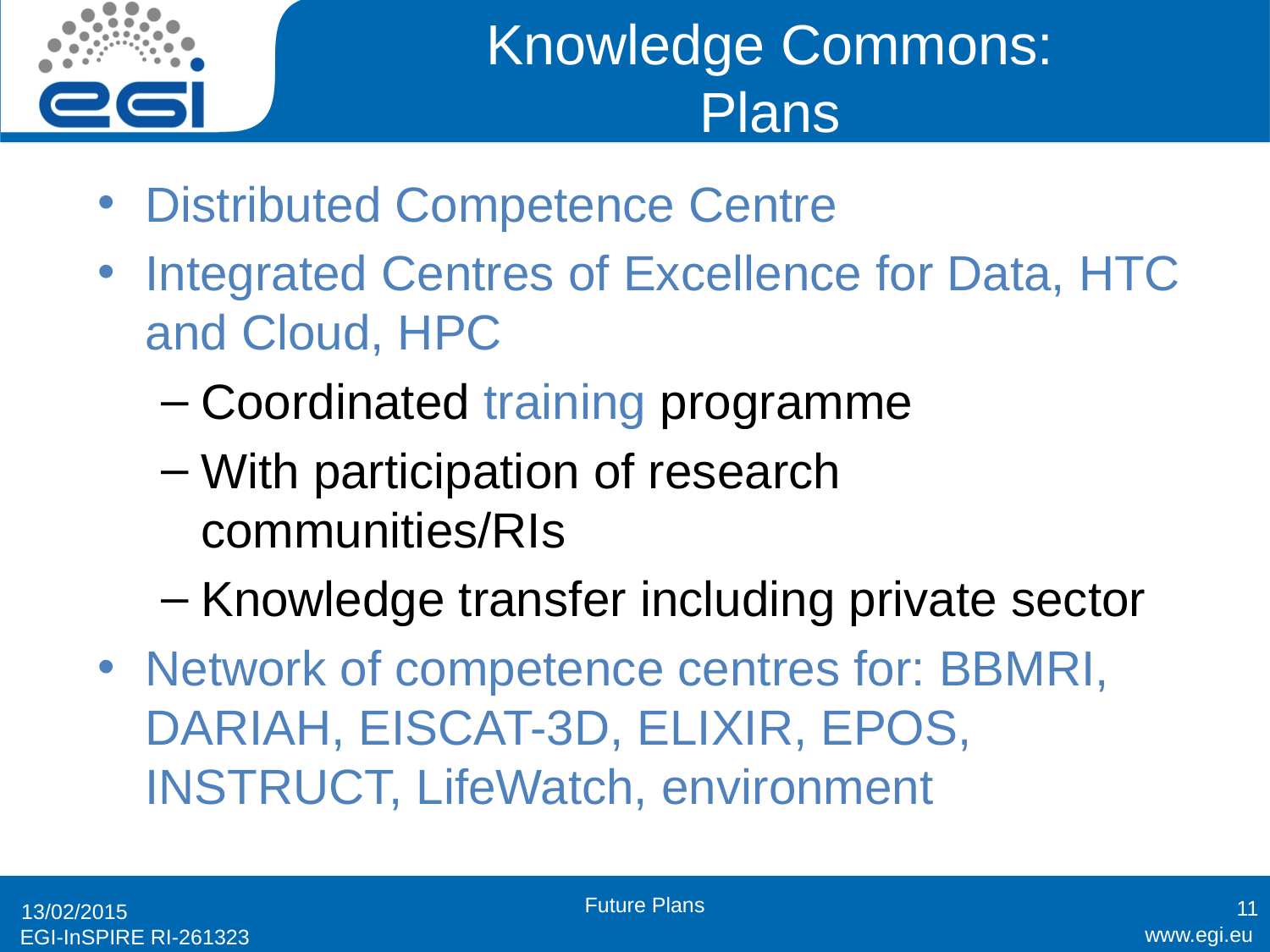

# Knowledge Commons: Plans
Distributed Competence Centre
Integrated Centres of Excellence for Data, HTC and Cloud, HPC
Coordinated training programme
With participation of research communities/RIs
Knowledge transfer including private sector
Network of competence centres for: BBMRI, DARIAH, EISCAT-3D, ELIXIR, EPOS, INSTRUCT, LifeWatch, environment
11
Future Plans
13/02/2015